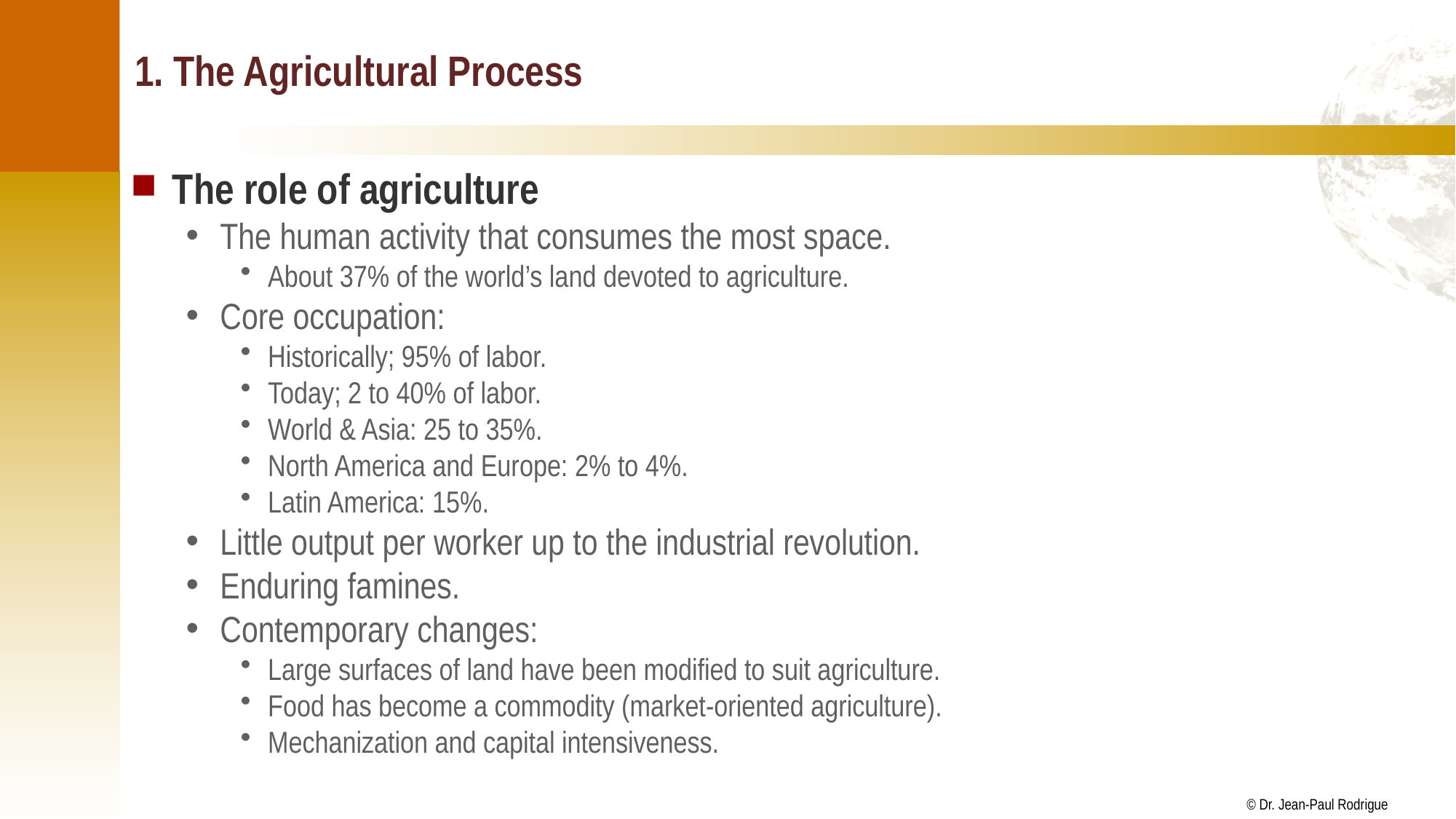

# 1. The Agricultural Process
The role of agriculture
The human activity that consumes the most space.
About 37% of the world’s land devoted to agriculture.
Core occupation:
Historically; 95% of labor.
Today; 2 to 40% of labor.
World & Asia: 25 to 35%.
North America and Europe: 2% to 4%.
Latin America: 15%.
Little output per worker up to the industrial revolution.
Enduring famines.
Contemporary changes:
Large surfaces of land have been modified to suit agriculture.
Food has become a commodity (market-oriented agriculture).
Mechanization and capital intensiveness.